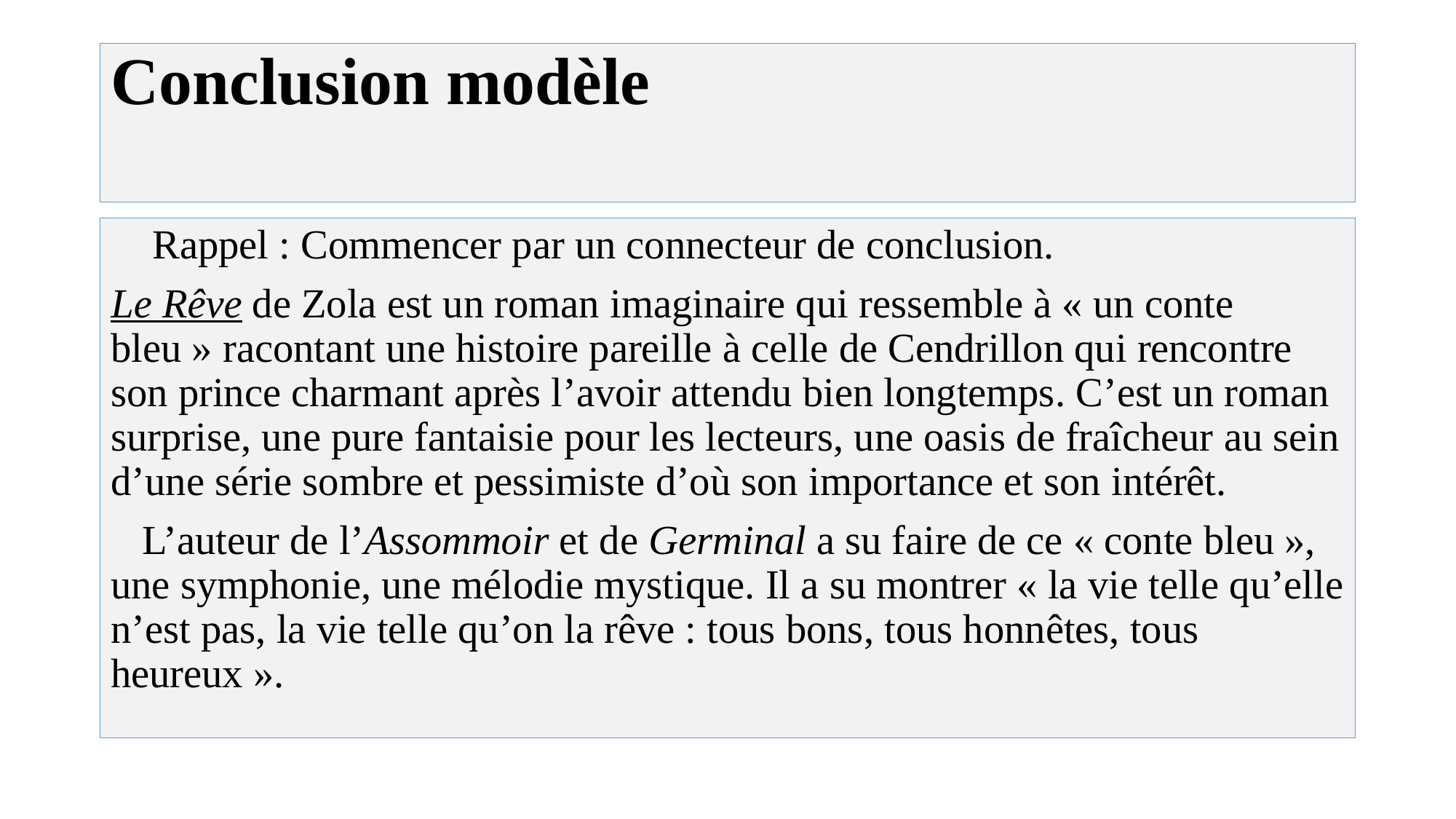

# Conclusion modèle
    Rappel : Commencer par un connecteur de conclusion.
Le Rêve de Zola est un roman imaginaire qui ressemble à « un conte bleu » racontant une histoire pareille à celle de Cendrillon qui rencontre son prince charmant après l’avoir attendu bien longtemps. C’est un roman surprise, une pure fantaisie pour les lecteurs, une oasis de fraîcheur au sein d’une série sombre et pessimiste d’où son importance et son intérêt.
   L’auteur de l’Assommoir et de Germinal a su faire de ce « conte bleu », une symphonie, une mélodie mystique. Il a su montrer « la vie telle qu’elle n’est pas, la vie telle qu’on la rêve : tous bons, tous honnêtes, tous heureux ».